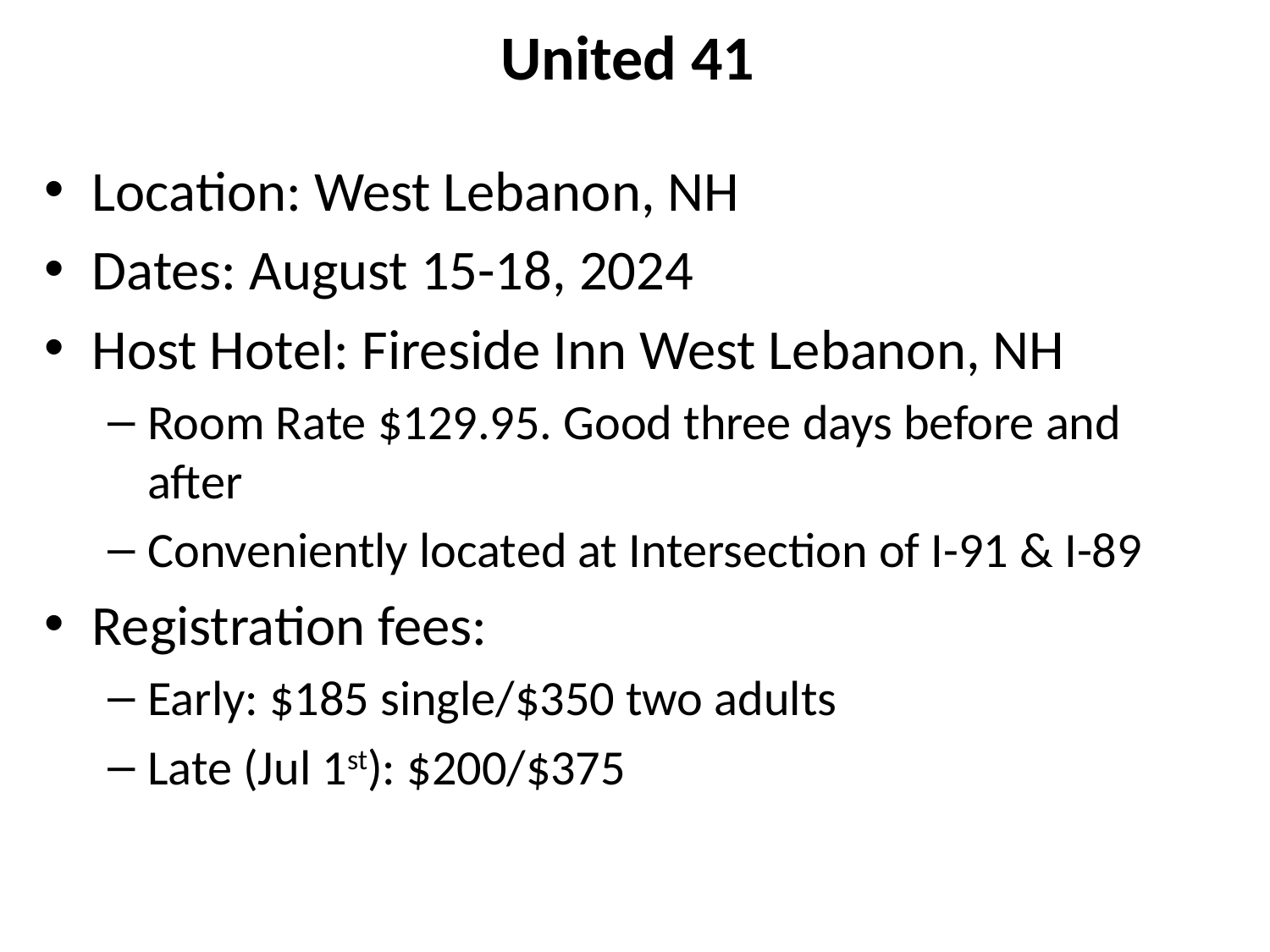

# United 41
Location: West Lebanon, NH
Dates: August 15-18, 2024
Host Hotel: Fireside Inn West Lebanon, NH
Room Rate $129.95. Good three days before and after
Conveniently located at Intersection of I-91 & I-89
Registration fees:
Early: $185 single/$350 two adults
Late (Jul 1st): $200/$375